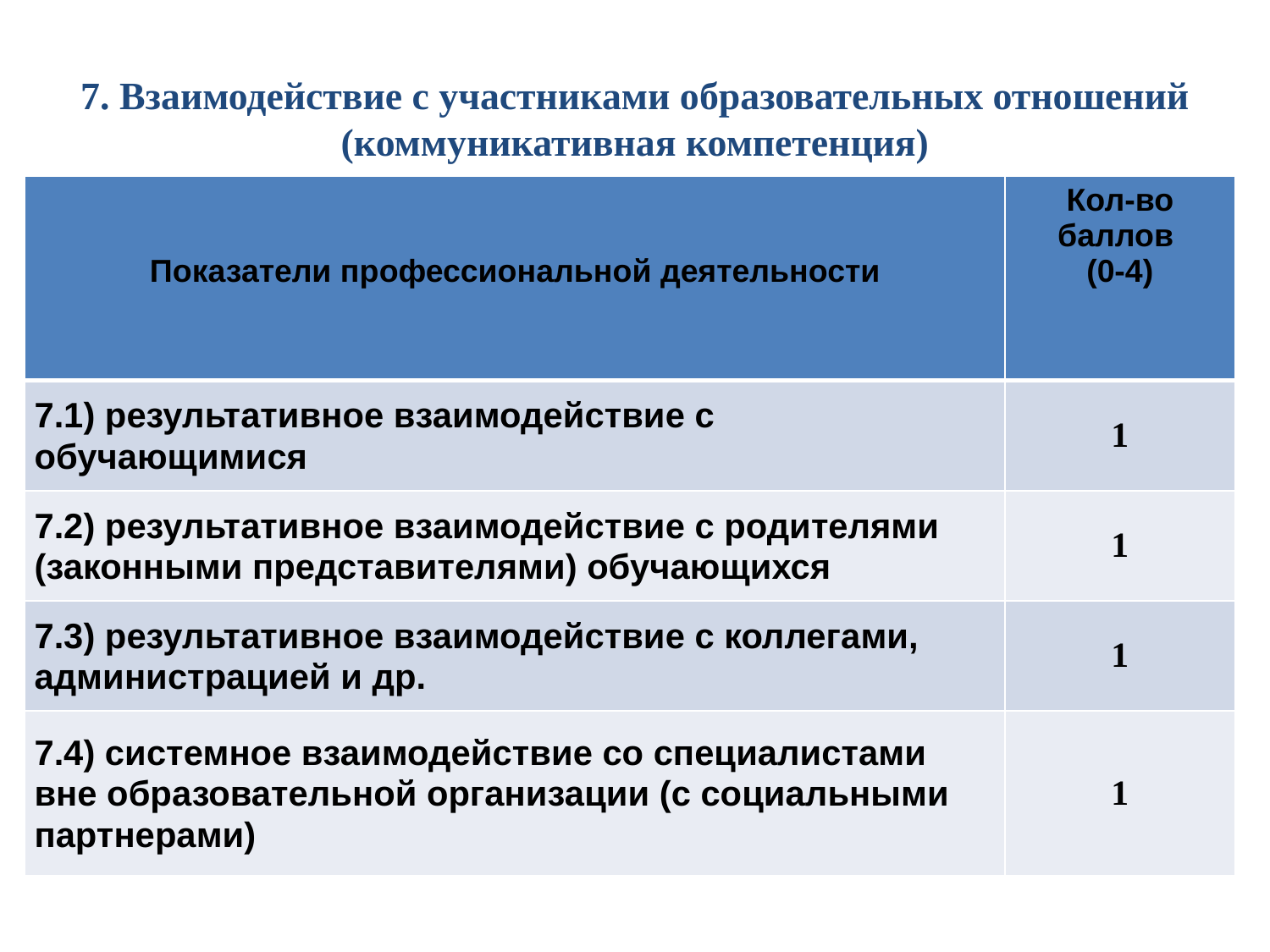

# 7. Взаимодействие с участниками образовательных отношений (коммуникативная компетенция)
| Показатели профессиональной деятельности | Кол-во баллов (0-4) |
| --- | --- |
| 7.1) результативное взаимодействие с обучающимися | 1 |
| 7.2) результативное взаимодействие с родителями (законными представителями) обучающихся | 1 |
| 7.3) результативное взаимодействие с коллегами, администрацией и др. | 1 |
| 7.4) системное взаимодействие со специалистами вне образовательной организации (с социальными партнерами) | 1 |